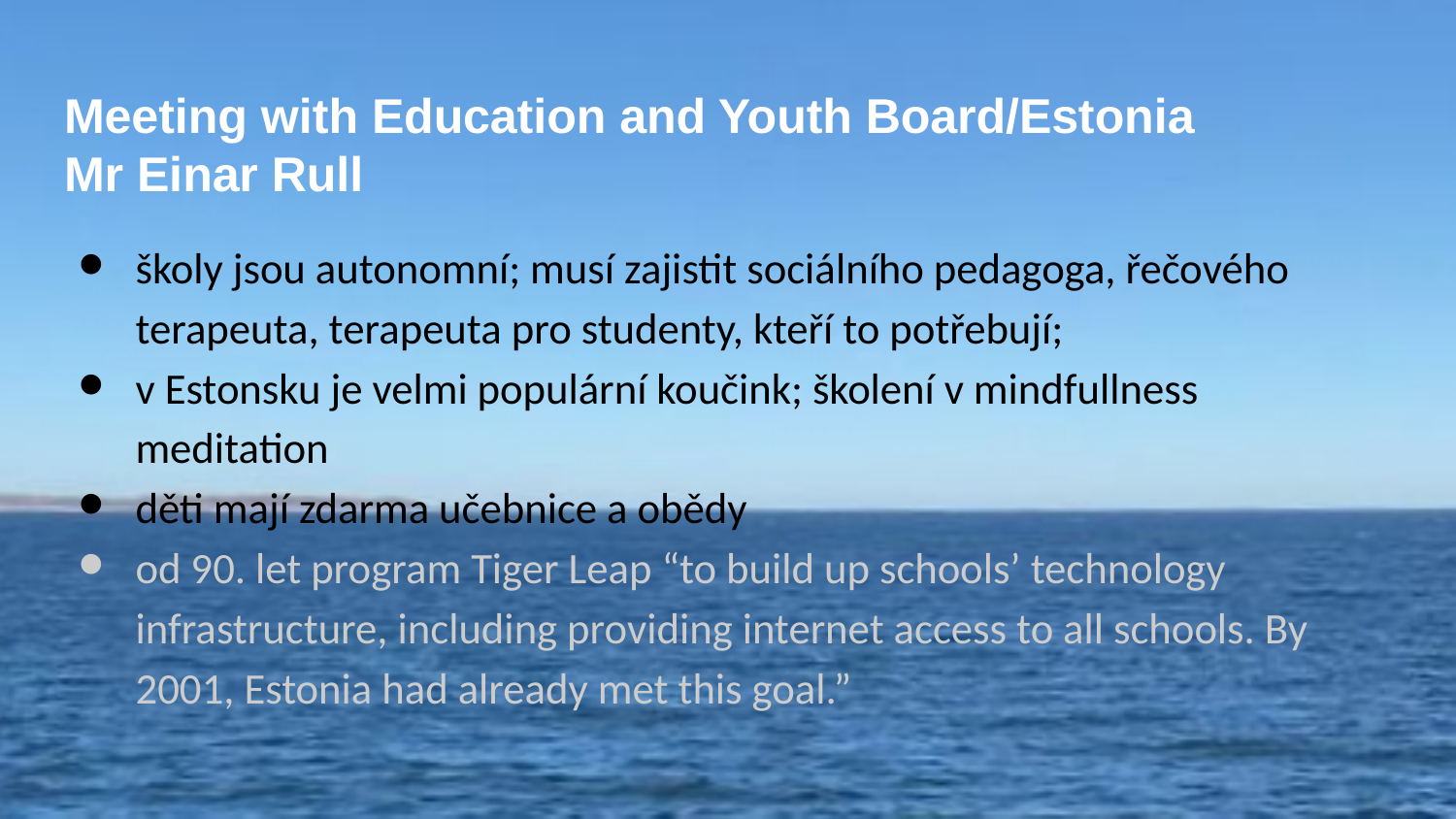

# Meeting with Education and Youth Board/Estonia Mr Einar Rull

školy jsou autonomní; musí zajistit sociálního pedagoga, řečového terapeuta, terapeuta pro studenty, kteří to potřebují;
v Estonsku je velmi populární koučink; školení v mindfullness meditation
děti mají zdarma učebnice a obědy
od 90. let program Tiger Leap “to build up schools’ technology infrastructure, including providing internet access to all schools. By 2001, Estonia had already met this goal.”